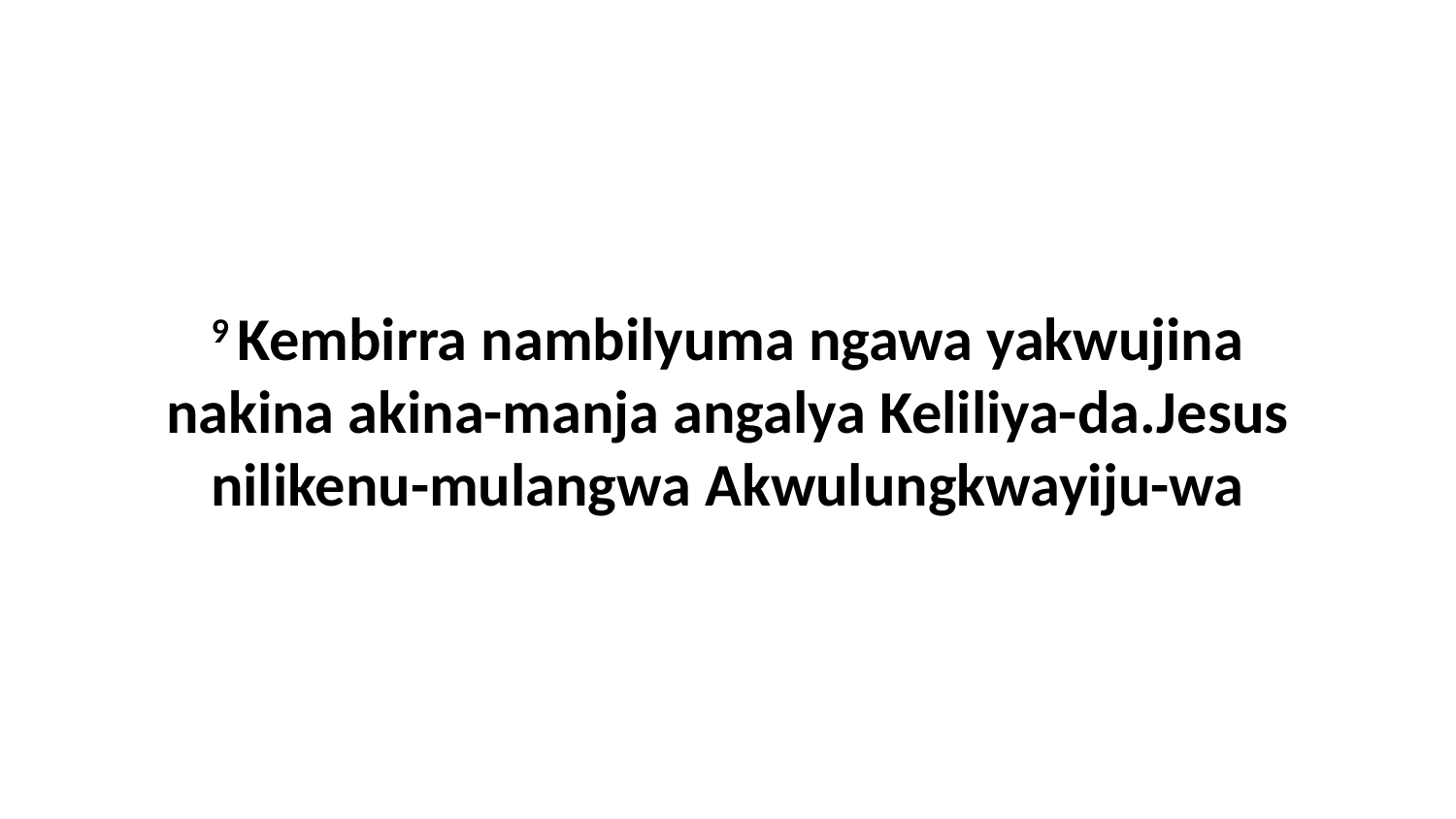

9 Kembirra nambilyuma ngawa yakwujina nakina akina-manja angalya Keliliya-da.Jesus nilikenu-mulangwa Akwulungkwayiju-wa